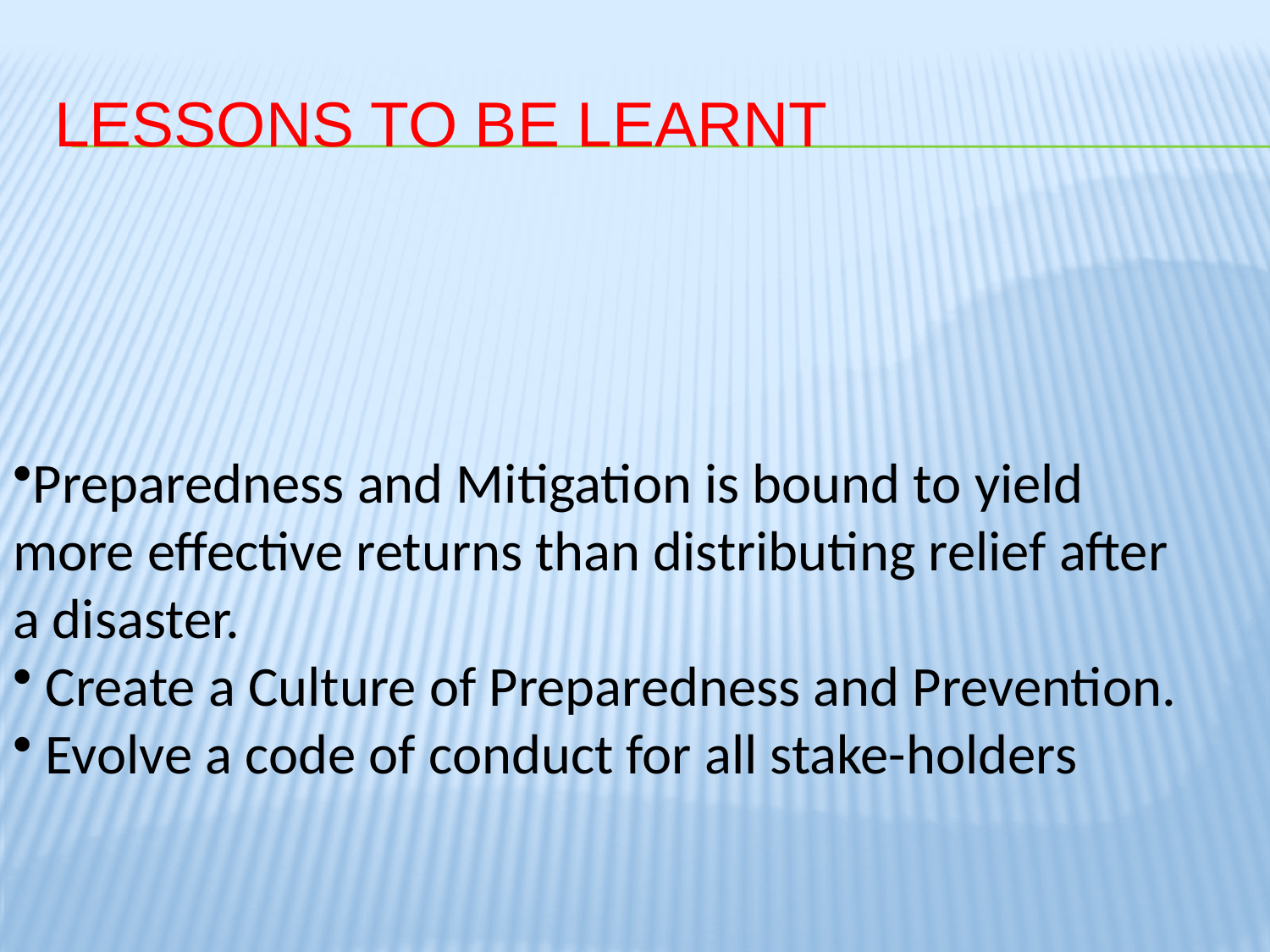

# Lessons to be learnt

Preparedness and Mitigation is bound to yield more effective returns than distributing relief after a disaster.
 Create a Culture of Preparedness and Prevention.
 Evolve a code of conduct for all stake-holders